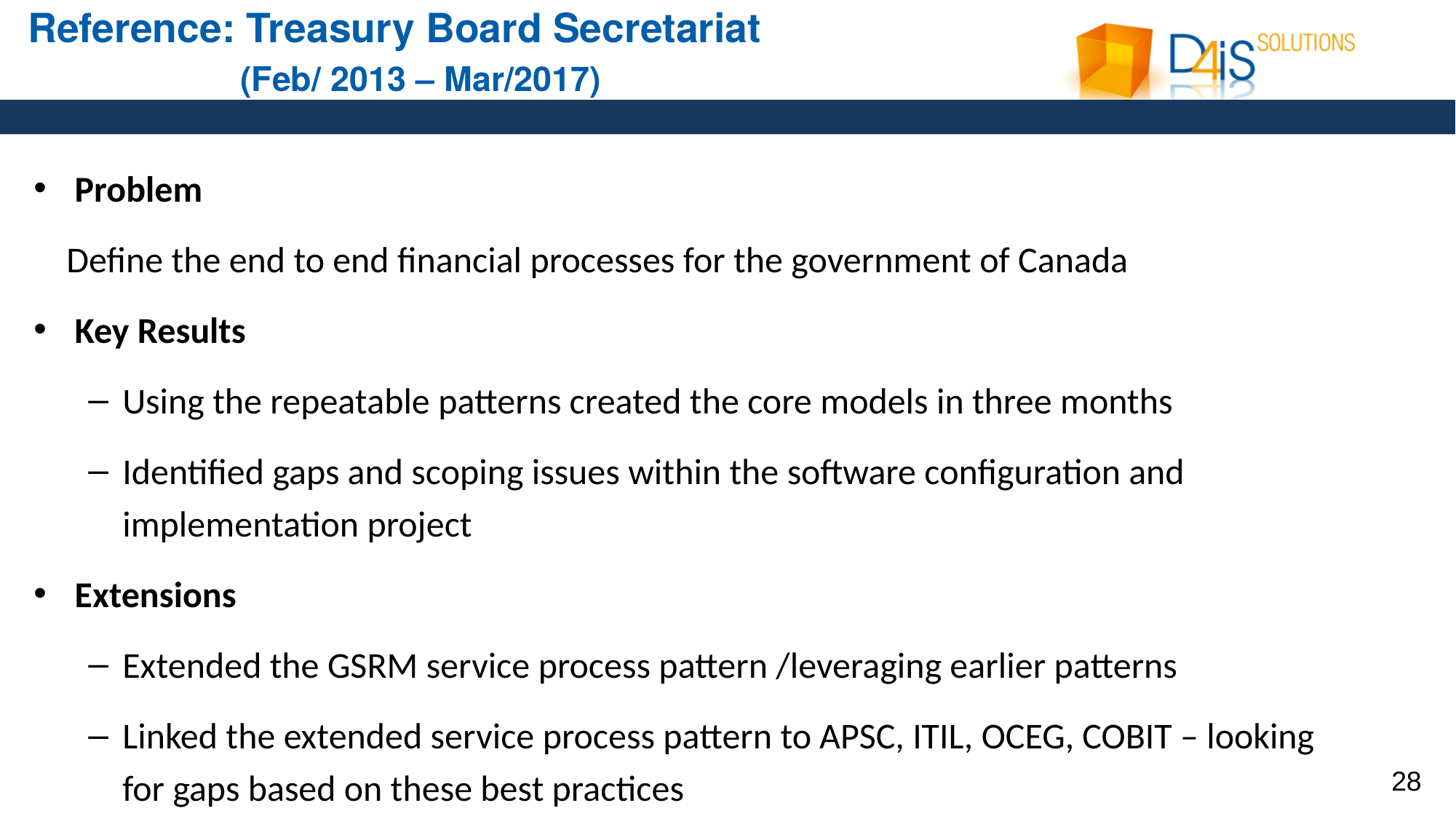

# Reference: Treasury Board Secretariat (Feb/ 2013 – Mar/2017)
Problem
    Define the end to end financial processes for the government of Canada
Key Results
Using the repeatable patterns created the core models in three months
Identified gaps and scoping issues within the software configuration and implementation project
Extensions
Extended the GSRM service process pattern /leveraging earlier patterns
Linked the extended service process pattern to APSC, ITIL, OCEG, COBIT – looking for gaps based on these best practices
Added risk, controls, and capability as design features within the business architecture